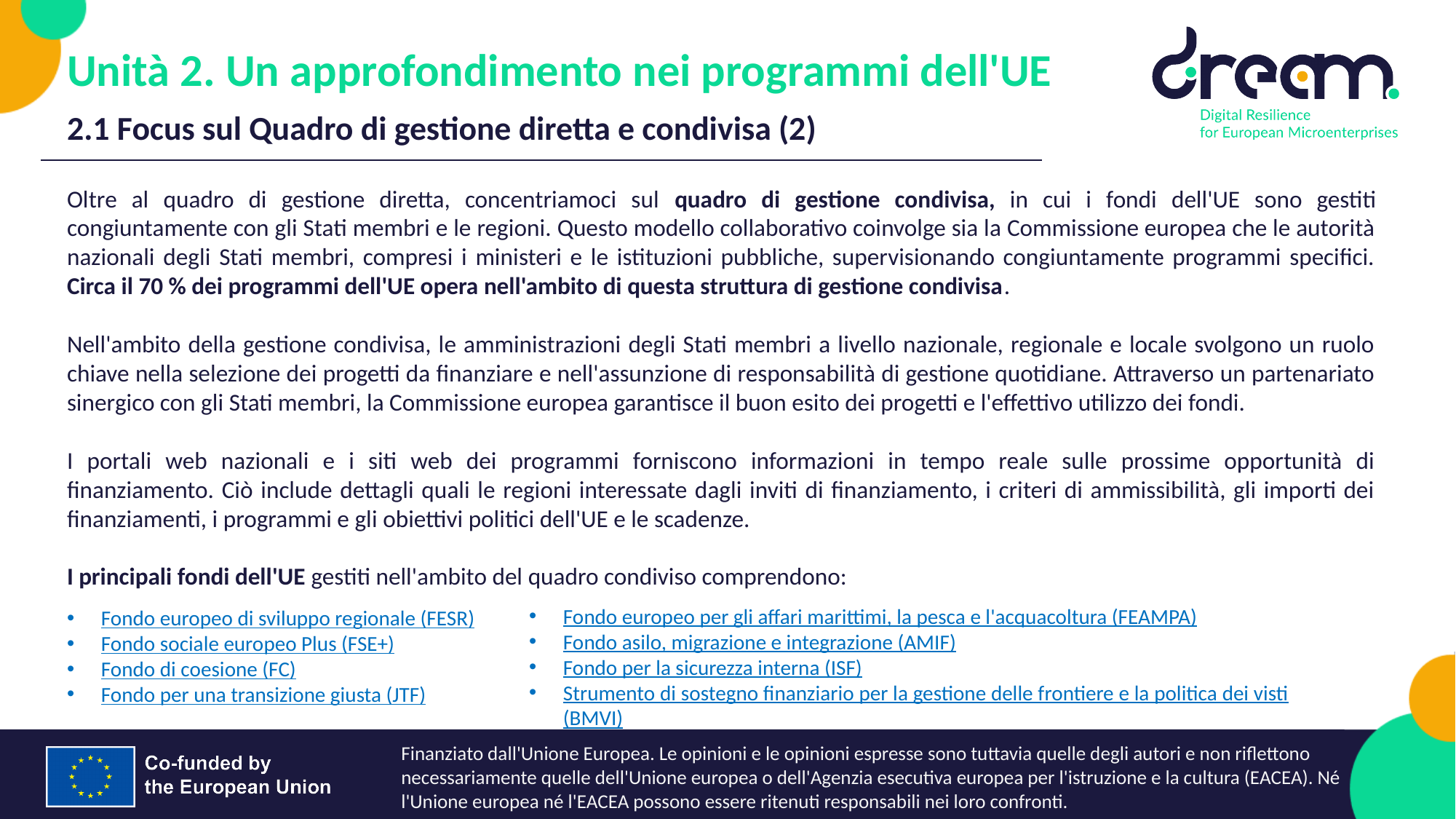

Unità 2. Un approfondimento nei programmi dell'UE
2.1 Focus sul Quadro di gestione diretta e condivisa (2)
Oltre al quadro di gestione diretta, concentriamoci sul quadro di gestione condivisa, in cui i fondi dell'UE sono gestiti congiuntamente con gli Stati membri e le regioni. Questo modello collaborativo coinvolge sia la Commissione europea che le autorità nazionali degli Stati membri, compresi i ministeri e le istituzioni pubbliche, supervisionando congiuntamente programmi specifici. Circa il 70 % dei programmi dell'UE opera nell'ambito di questa struttura di gestione condivisa.

Nell'ambito della gestione condivisa, le amministrazioni degli Stati membri a livello nazionale, regionale e locale svolgono un ruolo chiave nella selezione dei progetti da finanziare e nell'assunzione di responsabilità di gestione quotidiane. Attraverso un partenariato sinergico con gli Stati membri, la Commissione europea garantisce il buon esito dei progetti e l'effettivo utilizzo dei fondi.

I portali web nazionali e i siti web dei programmi forniscono informazioni in tempo reale sulle prossime opportunità di finanziamento. Ciò include dettagli quali le regioni interessate dagli inviti di finanziamento, i criteri di ammissibilità, gli importi dei finanziamenti, i programmi e gli obiettivi politici dell'UE e le scadenze.

I principali fondi dell'UE gestiti nell'ambito del quadro condiviso comprendono:

Fondo europeo di sviluppo regionale (FESR)
Fondo sociale europeo Plus (FSE+)
Fondo di coesione (FC)
Fondo per una transizione giusta (JTF)
Fondo europeo per gli affari marittimi, la pesca e l'acquacoltura (FEAMPA)
Fondo asilo, migrazione e integrazione (AMIF)
Fondo per la sicurezza interna (ISF)
Strumento di sostegno finanziario per la gestione delle frontiere e la politica dei visti (BMVI)